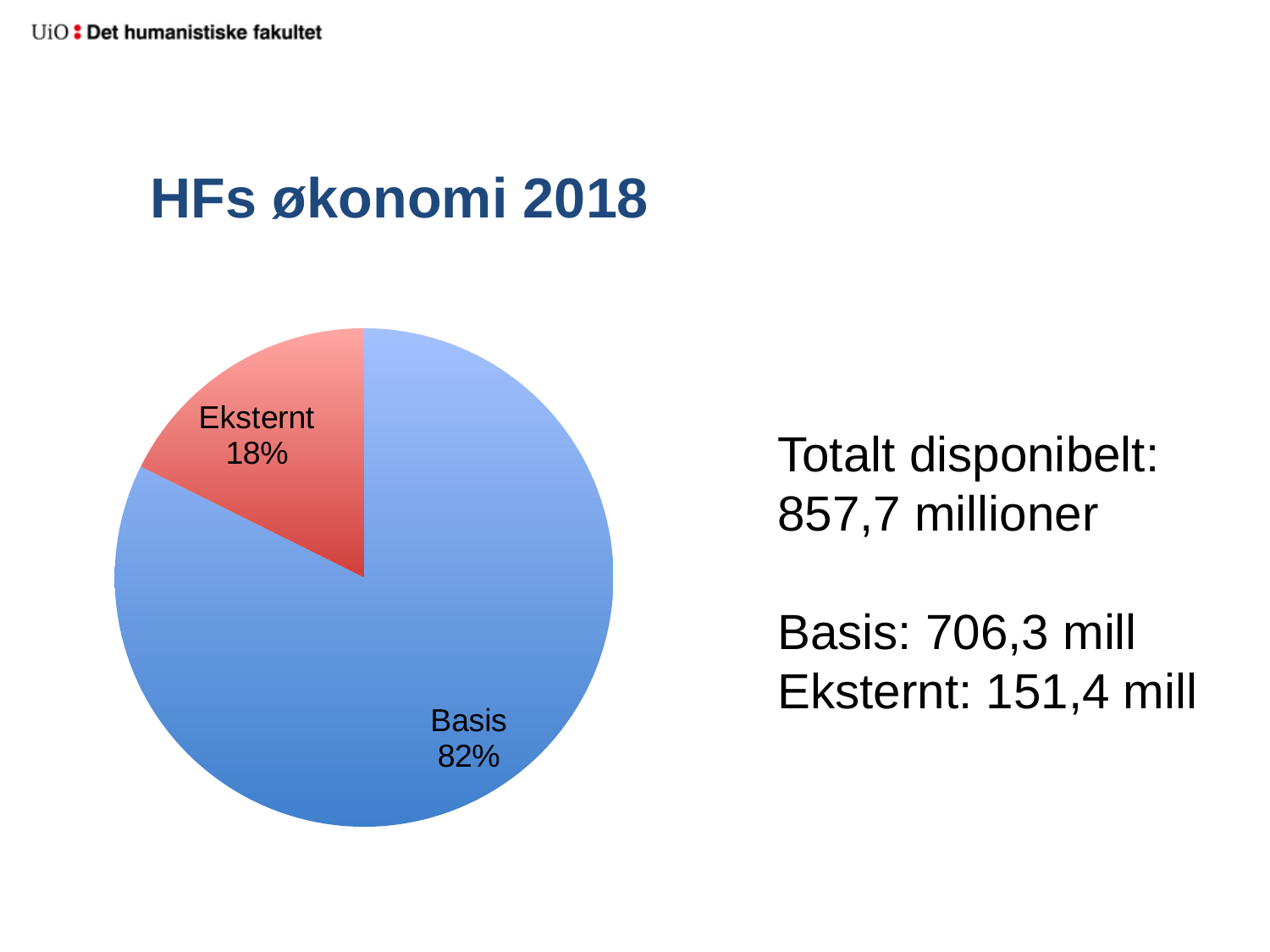

# HFs økonomi 2018

### Chart

| Category | Sales |
|---|---|
| Basis | 706247009.0 |
| Eksternt | 151402322.0 |
Totalt disponibelt:  857,7 millioner

Basis: 706,3 mill
Eksternt: 151,4 mill